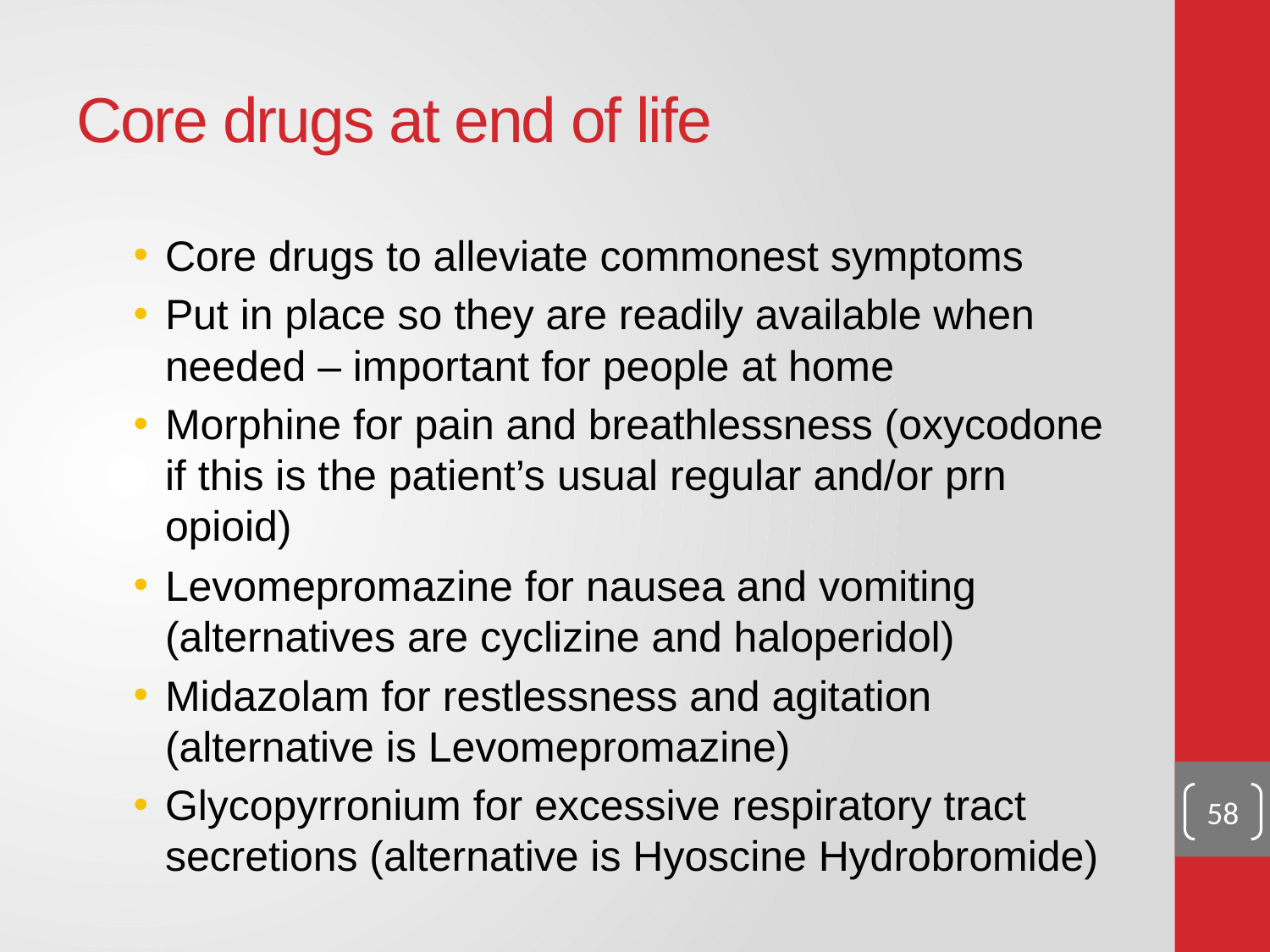

# Core drugs at end of life
Core drugs to alleviate commonest symptoms
Put in place so they are readily available when needed – important for people at home
Morphine for pain and breathlessness (oxycodone if this is the patient’s usual regular and/or prn opioid)
Levomepromazine for nausea and vomiting (alternatives are cyclizine and haloperidol)
Midazolam for restlessness and agitation (alternative is Levomepromazine)
Glycopyrronium for excessive respiratory tract secretions (alternative is Hyoscine Hydrobromide)

58